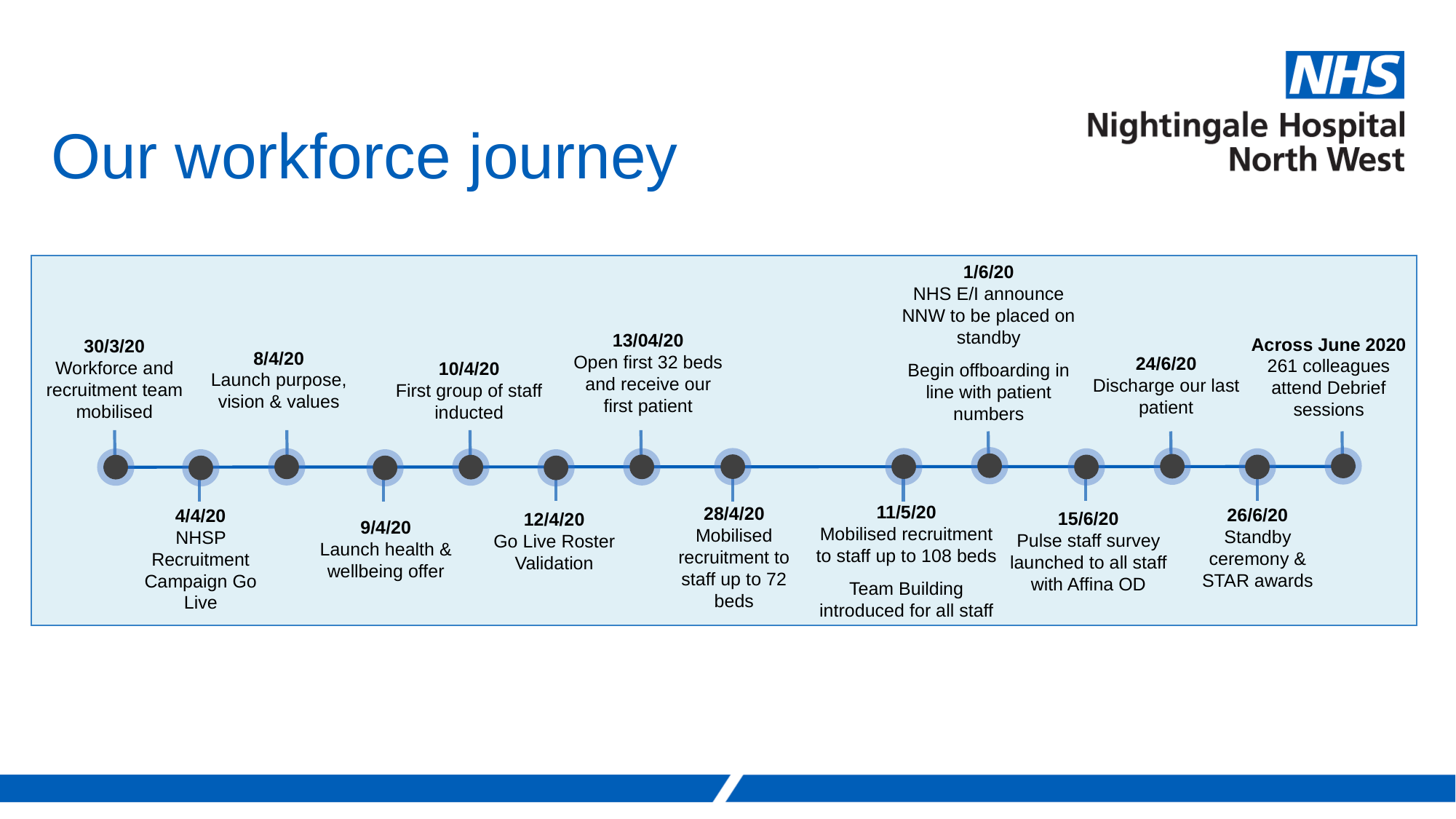

# Our workforce journey
1/6/20
NHS E/I announce NNW to be placed on standby

Begin offboarding in line with patient numbers
13/04/20
Open first 32 beds and receive our first patient
Across June 2020
261 colleagues attend Debrief sessions
8/4/20
Launch purpose, vision & values
24/6/20
Discharge our last patient
10/4/20
First group of staff inducted
30/3/20
Workforce and recruitment team mobilised
11/5/20
Mobilised recruitment to staff up to 108 beds

Team Building introduced for all staff
15/6/20
Pulse staff survey launched to all staff with Affina OD
12/4/20
Go Live Roster Validation
28/4/20
Mobilised recruitment to staff up to 72 beds
26/6/20
Standby ceremony & STAR awards
9/4/20
Launch health & wellbeing offer
4/4/20
NHSP Recruitment Campaign Go Live